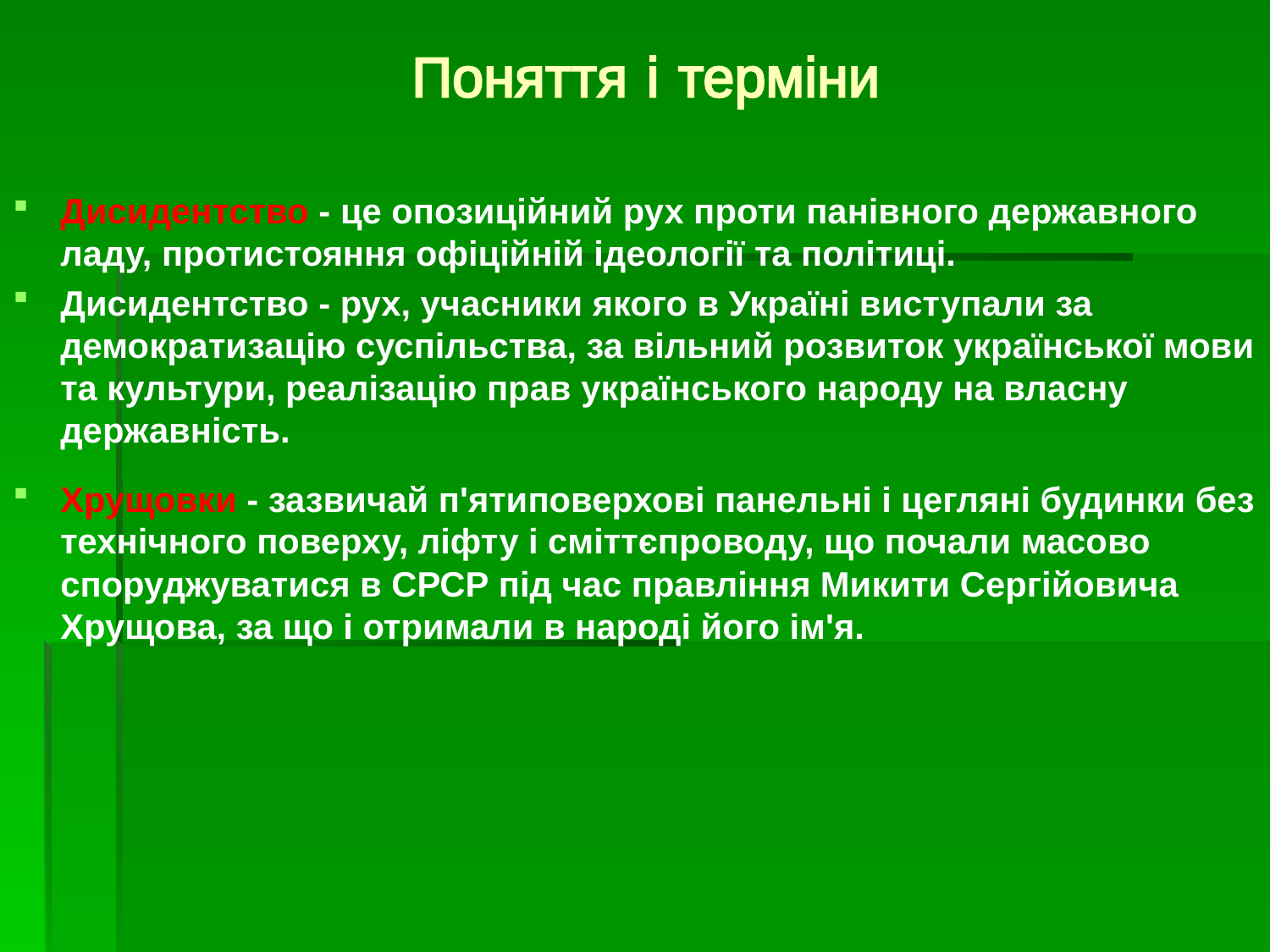

# Поняття і терміни

Дисидентство - це опозиційний рух проти панівного державного ладу, протистояння офіційній ідеології та політиці.
Дисидентство - рух, учасники якого в Україні виступали за демократизацію суспільства, за вільний розвиток української мови та культури, реалізацію прав українського народу на власну державність.

Хрущовки - зазвичай п'ятиповерхові панельні і цегляні будинки без технічного поверху, ліфту і сміттєпроводу, що почали масово споруджуватися в СРСР під час правління Микити Сергійовича Хрущова, за що і отримали в народі його ім'я.